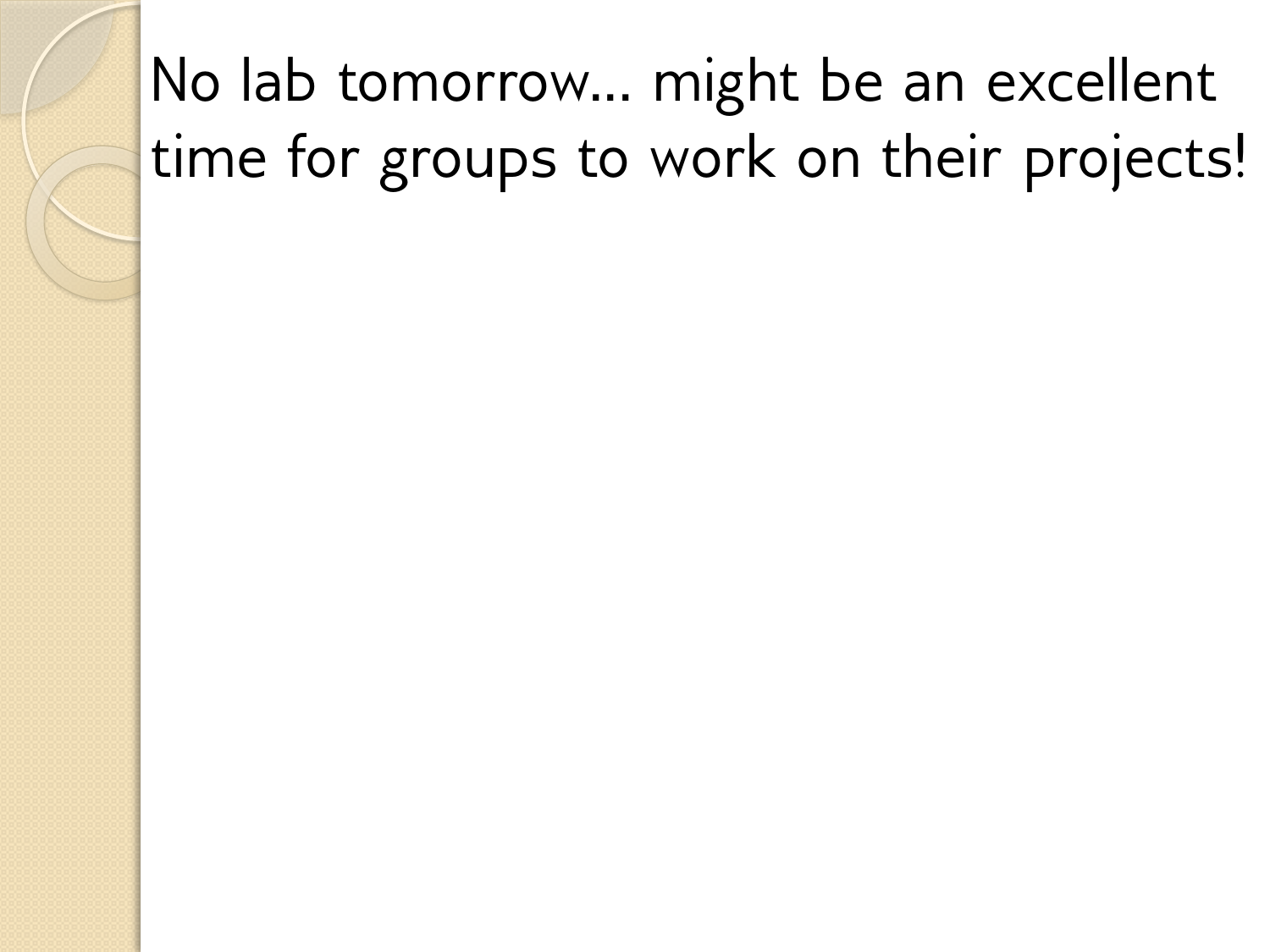

No lab tomorrow... might be an excellent time for groups to work on their projects!